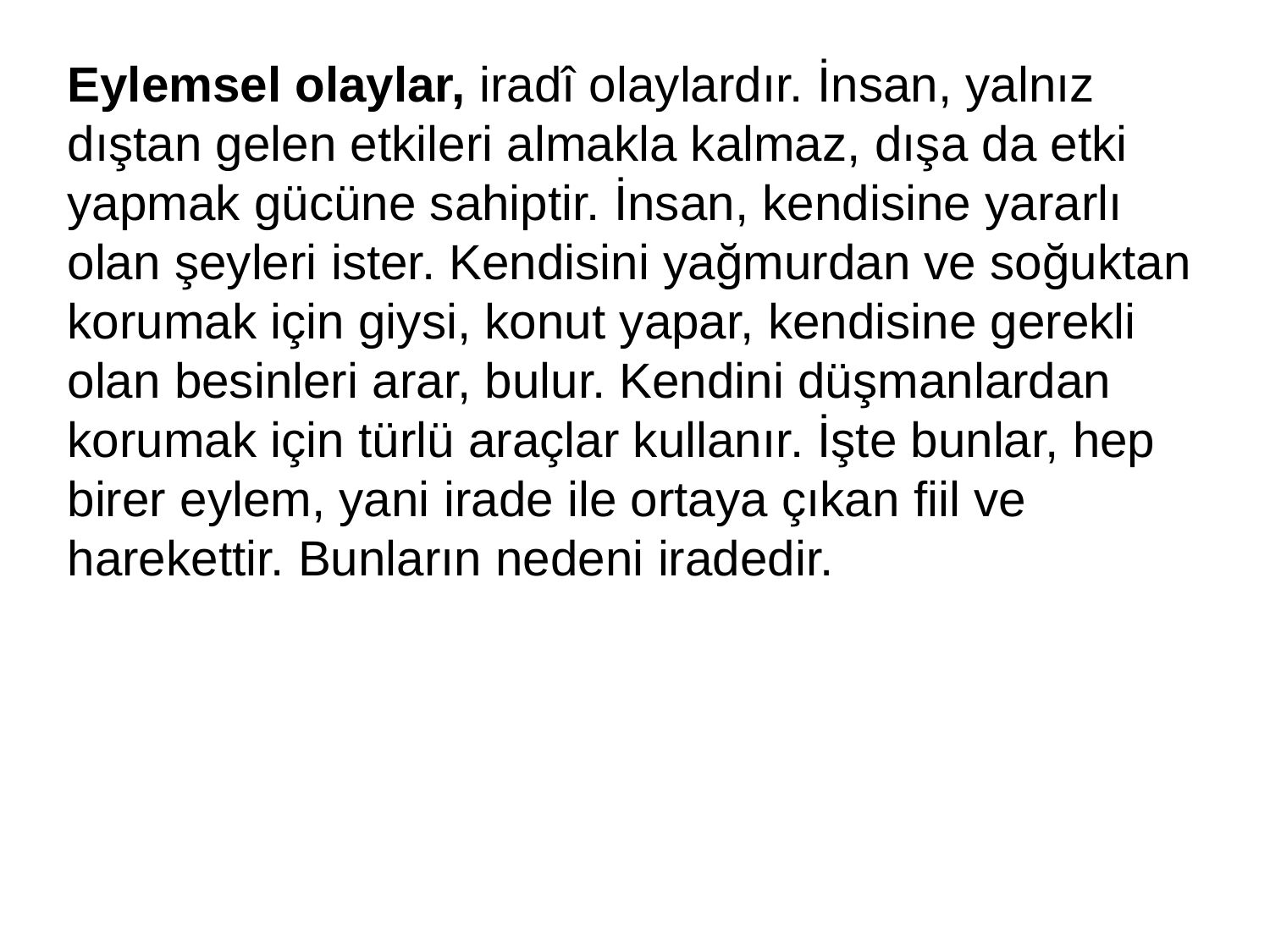

Eylemsel olaylar, iradî olaylardır. İnsan, yalnız dıştan gelen etkileri almakla kalmaz, dışa da etki yapmak gücüne sahiptir. İnsan, kendisine yararlı olan şeyleri ister. Kendisini yağmurdan ve soğuktan korumak için giysi, konut yapar, kendisine gerekli olan besinleri arar, bulur. Kendini düşmanlardan korumak için türlü araçlar kullanır. İşte bunlar, hep birer eylem, yani irade ile ortaya çıkan fiil ve harekettir. Bunların nedeni iradedir.